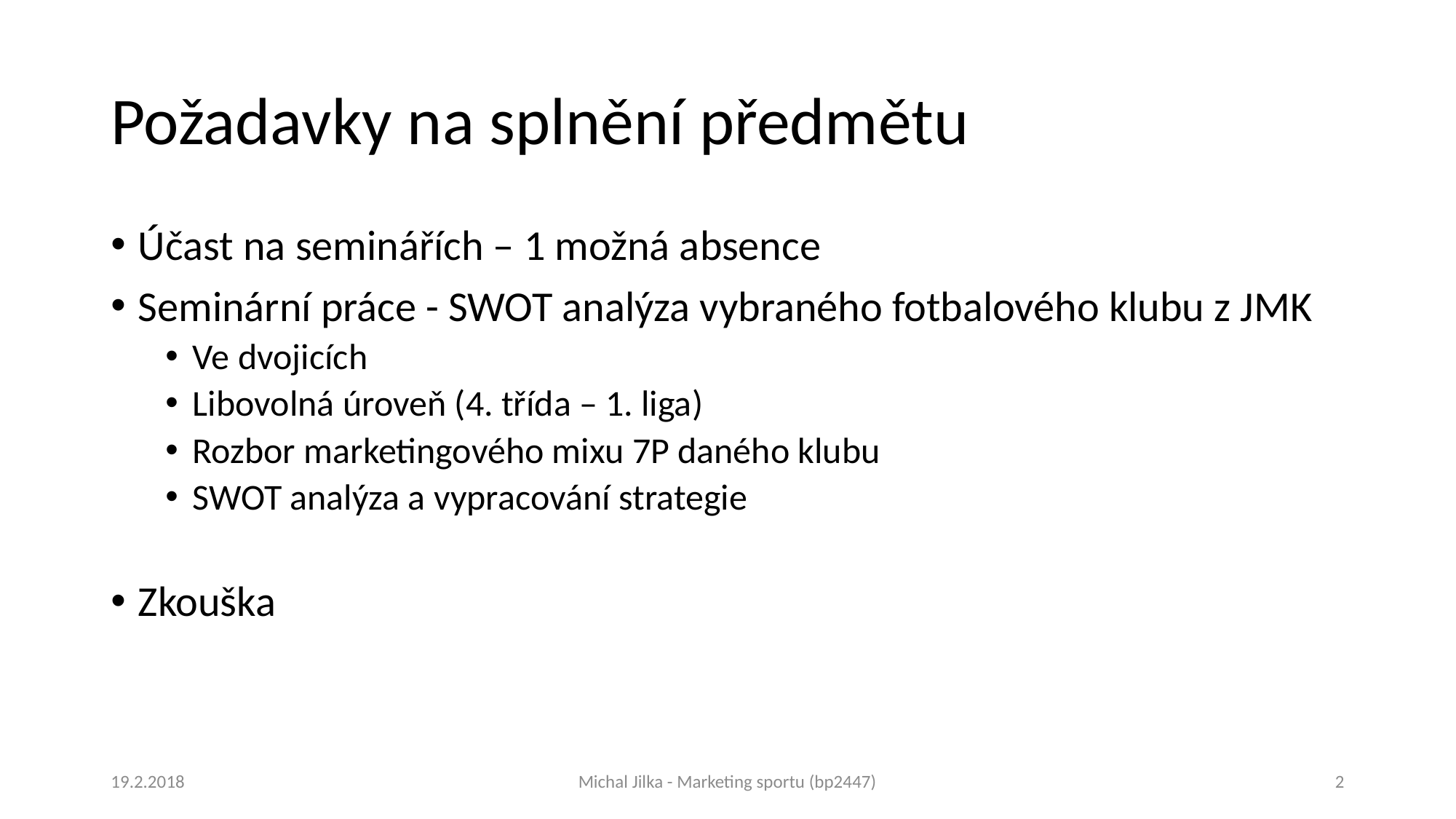

# Požadavky na splnění předmětu
Účast na seminářích – 1 možná absence
Seminární práce - SWOT analýza vybraného fotbalového klubu z JMK
Ve dvojicích
Libovolná úroveň (4. třída – 1. liga)
Rozbor marketingového mixu 7P daného klubu
SWOT analýza a vypracování strategie

Zkouška
19.2.2018
Michal Jilka - Marketing sportu (bp2447)
2